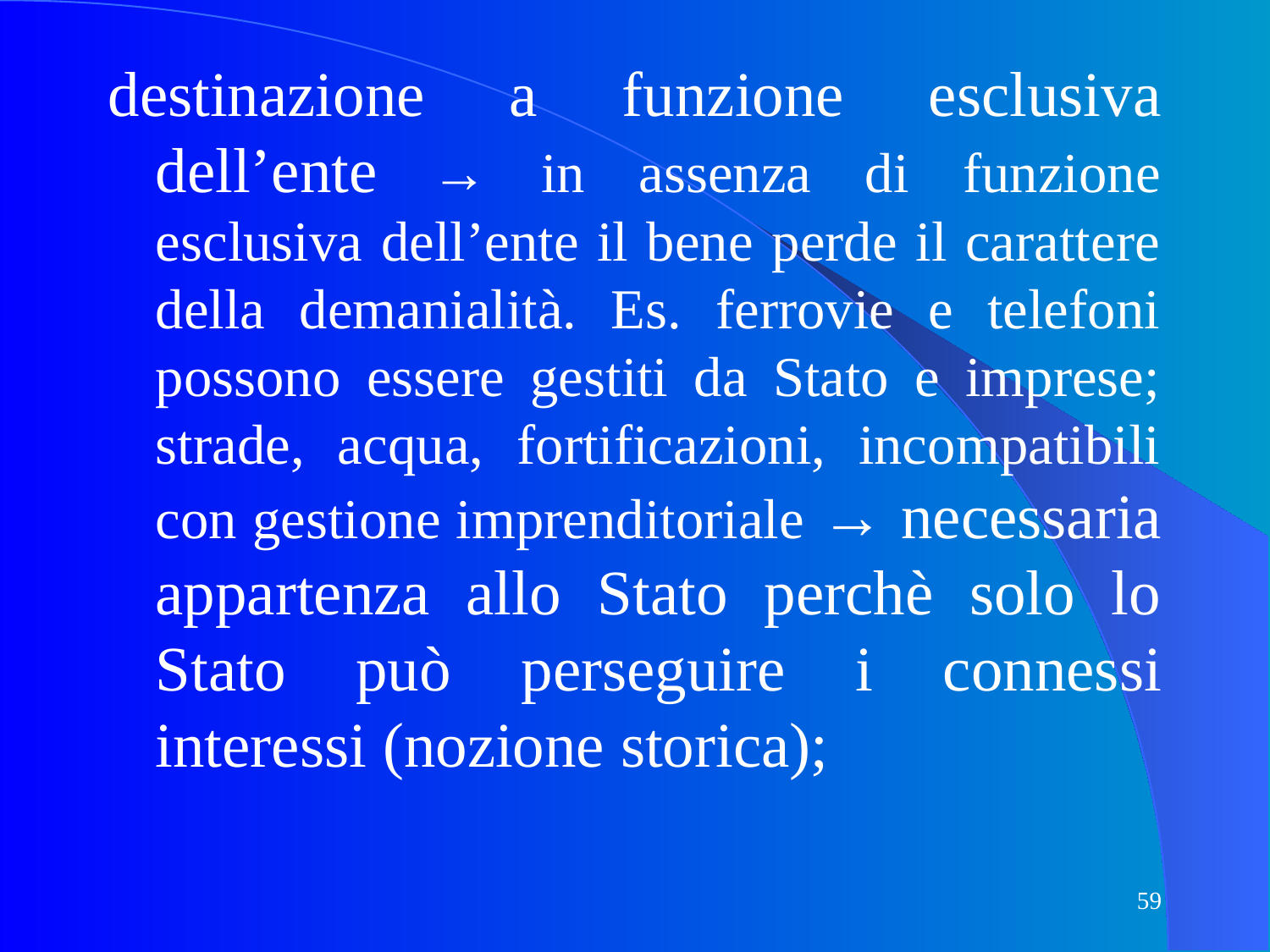

destinazione a funzione esclusiva dell’ente → in assenza di funzione esclusiva dell’ente il bene perde il carattere della demanialità. Es. ferrovie e telefoni possono essere gestiti da Stato e imprese; strade, acqua, fortificazioni, incompatibili con gestione imprenditoriale → necessaria appartenza allo Stato perchè solo lo Stato può perseguire i connessi interessi (nozione storica);

59